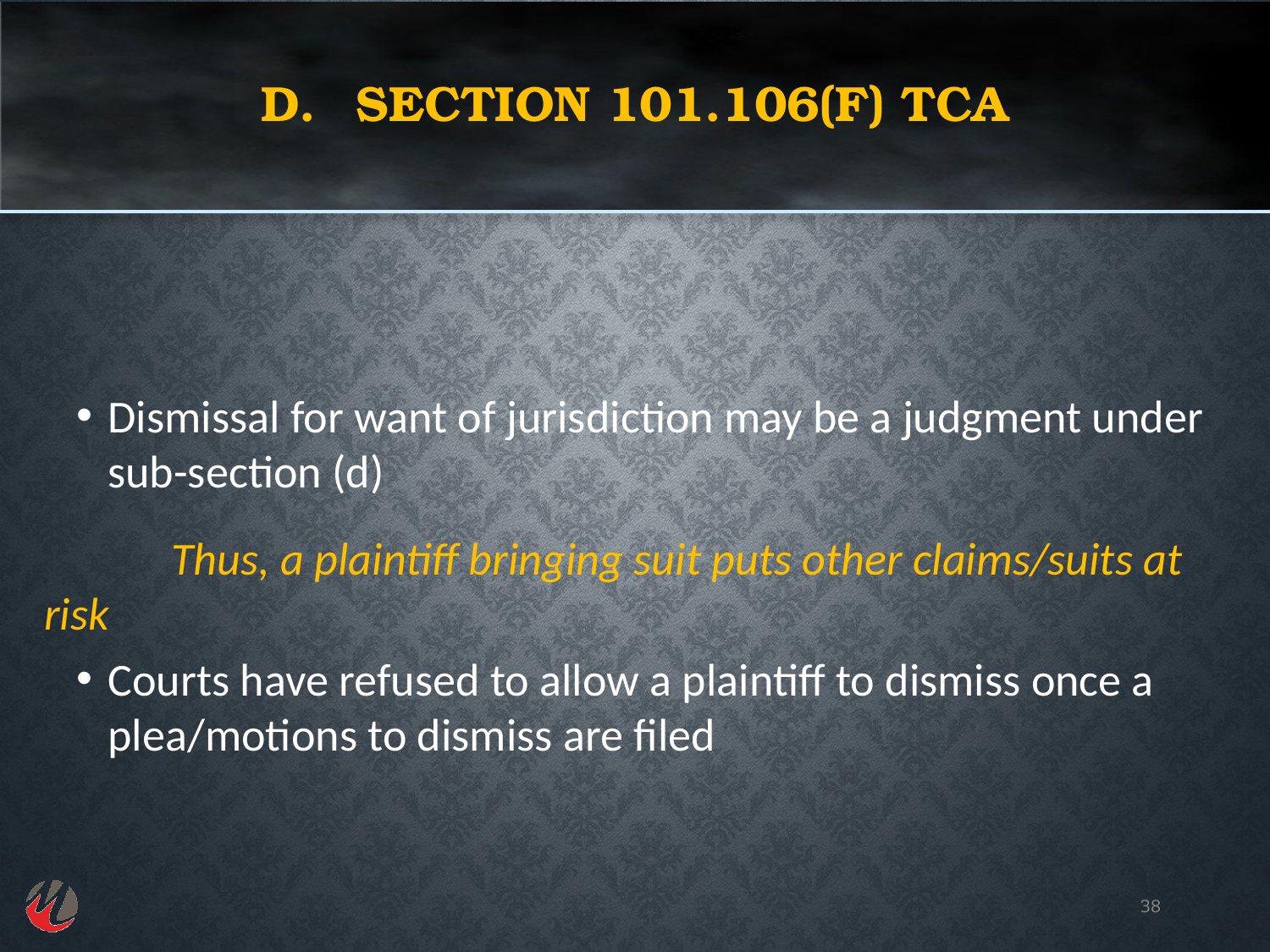

# D.	Section 101.106(f) TCA
Dismissal for want of jurisdiction may be a judgment under sub-section (d)
	    	Thus, a plaintiff bringing suit puts other claims/suits at risk
Courts have refused to allow a plaintiff to dismiss once a plea/motions to dismiss are filed
38